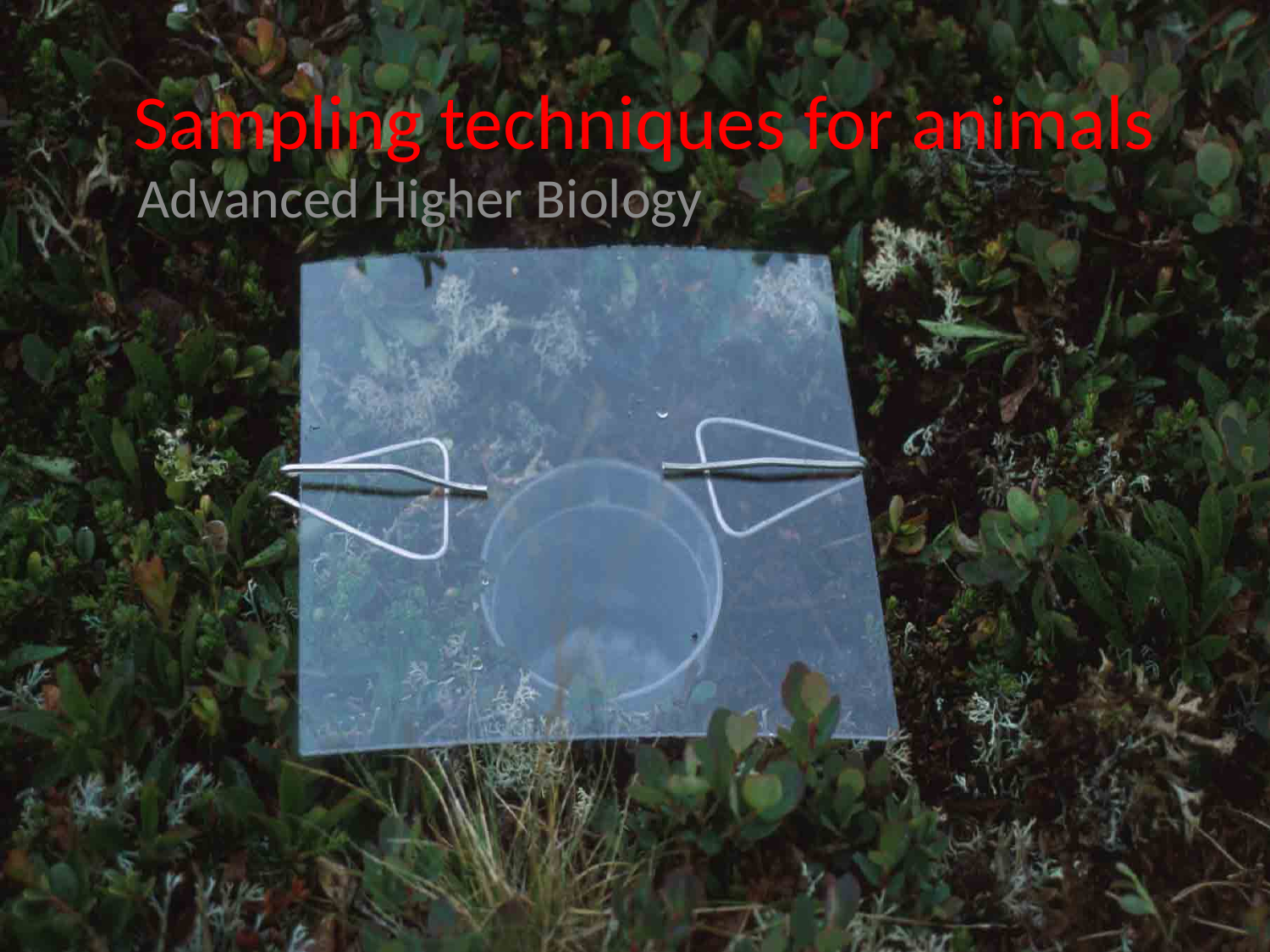

# Sampling techniques for animals
Advanced Higher Biology